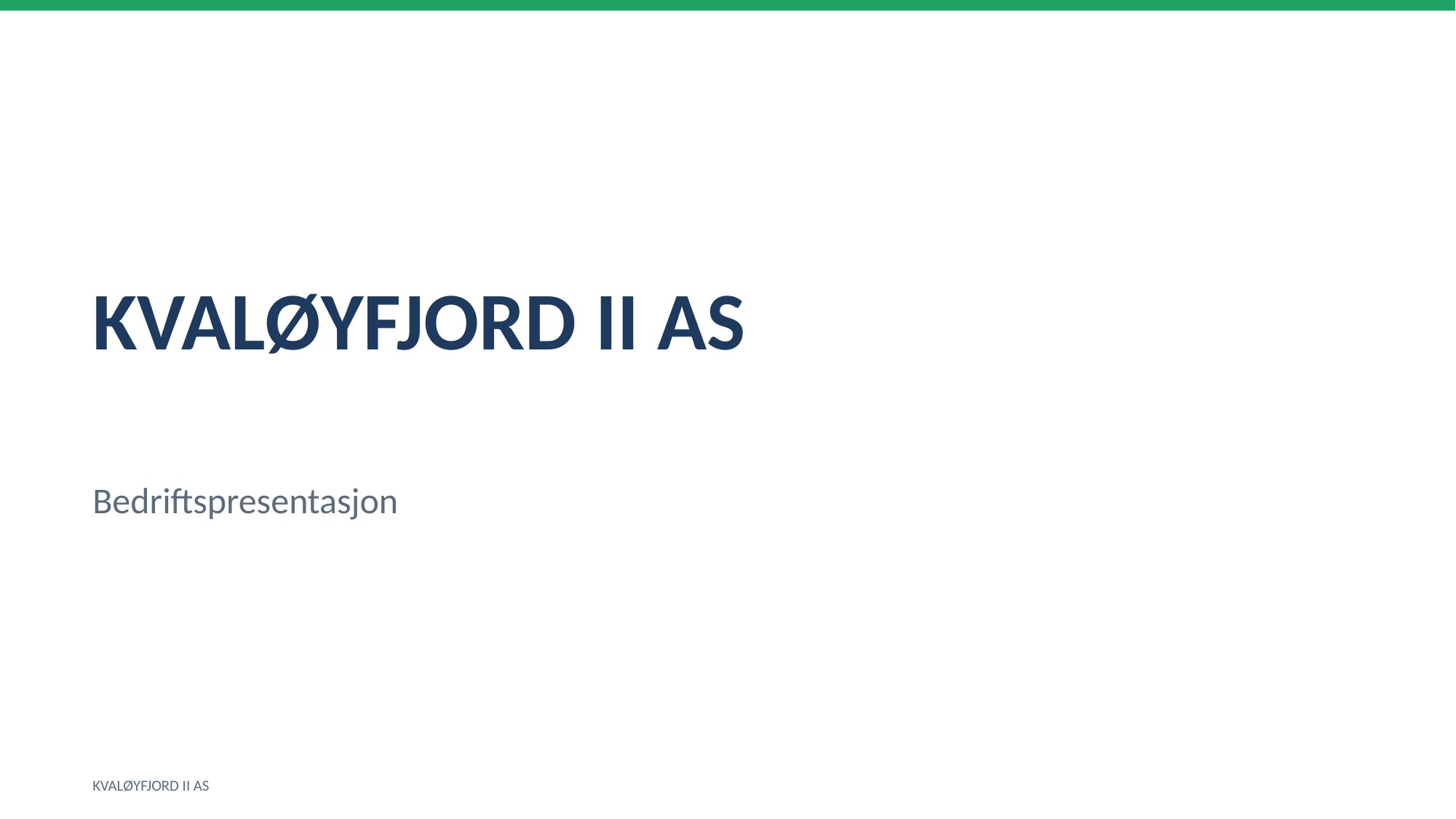

KVALØYFJORD II AS
Bedriftspresentasjon
KVALØYFJORD II AS